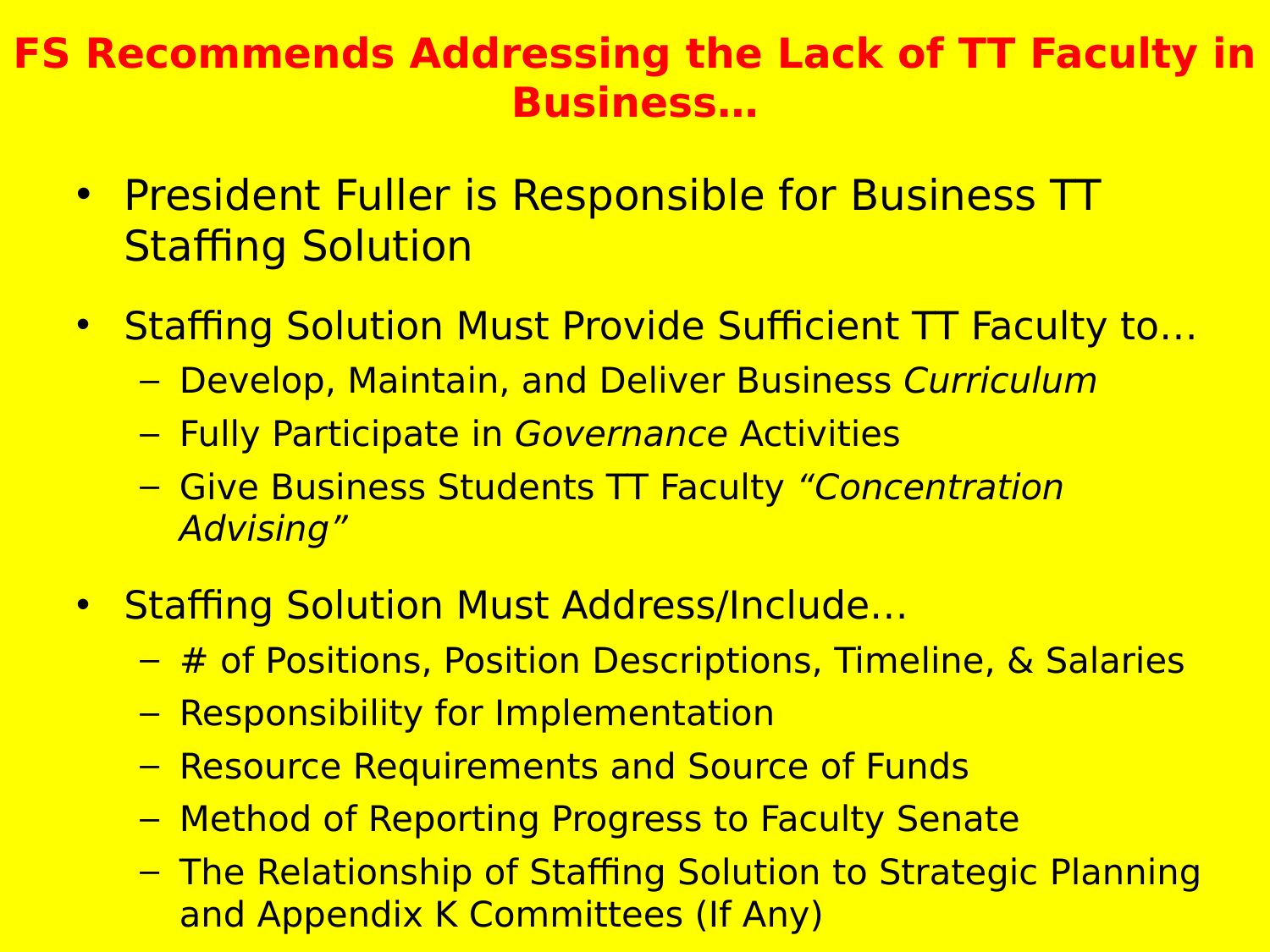

# FS Recommends Addressing the Lack of TT Faculty in Business…
President Fuller is Responsible for Business TT Staffing Solution
Staffing Solution Must Provide Sufficient TT Faculty to…
Develop, Maintain, and Deliver Business Curriculum
Fully Participate in Governance Activities
Give Business Students TT Faculty “Concentration Advising”
Staffing Solution Must Address/Include…
# of Positions, Position Descriptions, Timeline, & Salaries
Responsibility for Implementation
Resource Requirements and Source of Funds
Method of Reporting Progress to Faculty Senate
The Relationship of Staffing Solution to Strategic Planning and Appendix K Committees (If Any)